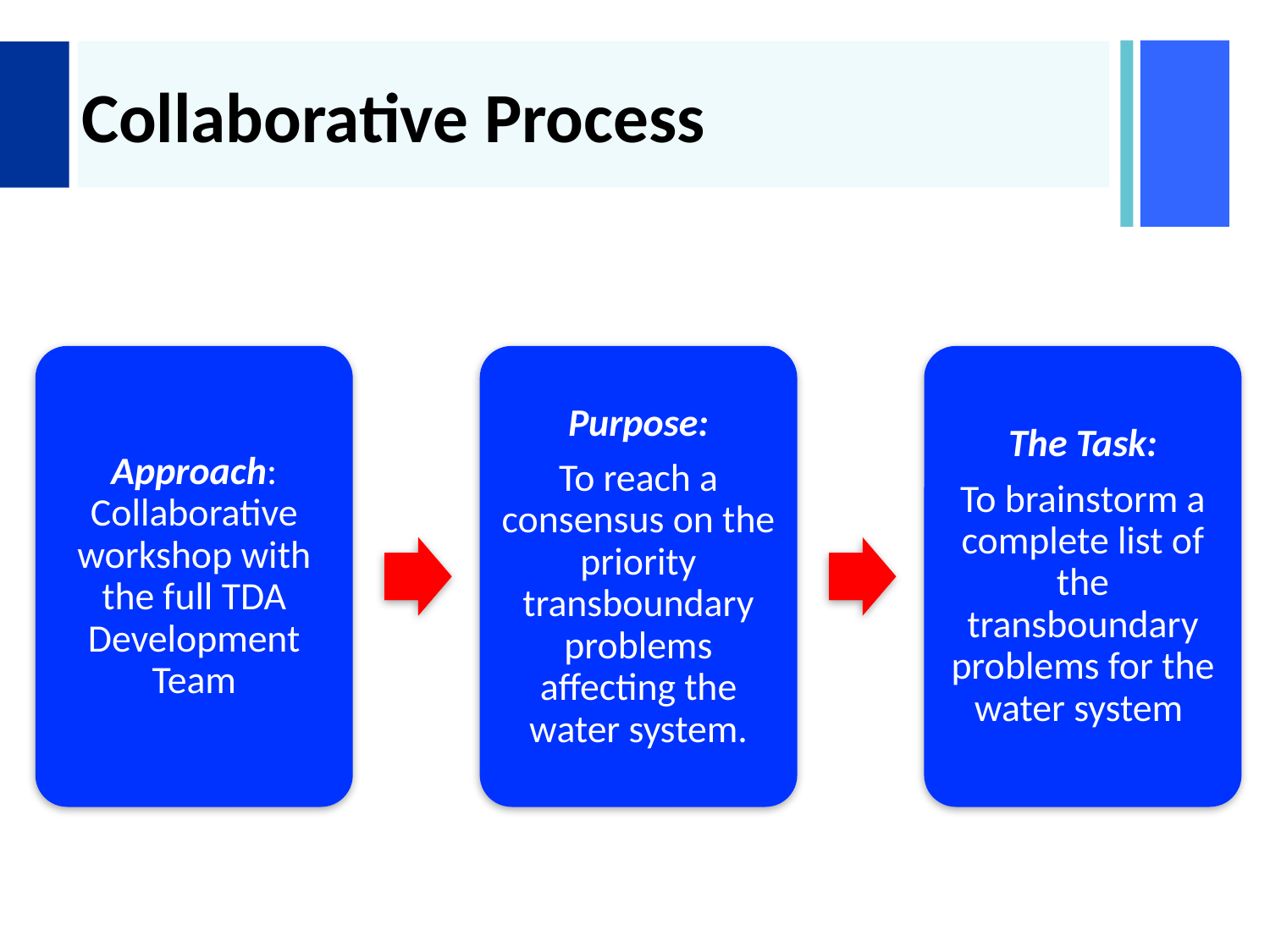

# Collaborative Process

Approach: Collaborative workshop with the full TDA Development Team

Purpose:
To reach a consensus on the priority transboundary problems affecting the water system.

The Task:
To brainstorm a complete list of the transboundary problems for the water system